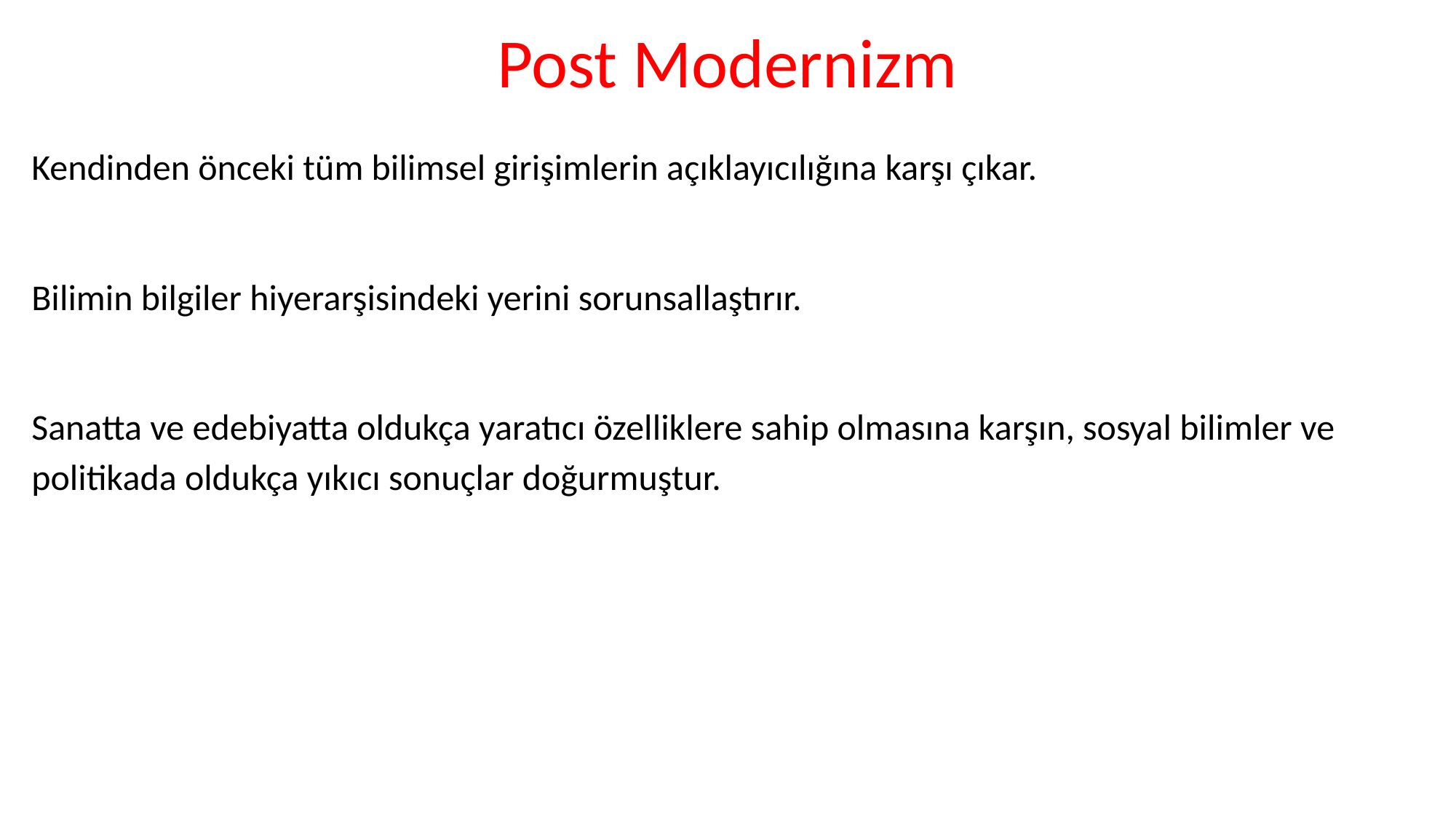

# Post Modernizm

Kendinden önceki tüm bilimsel girişimlerin açıklayıcılığına karşı çıkar.

Bilimin bilgiler hiyerarşisindeki yerini sorunsallaştırır.

Sanatta ve edebiyatta oldukça yaratıcı özelliklere sahip olmasına karşın, sosyal bilimler ve politikada oldukça yıkıcı sonuçlar doğurmuştur.